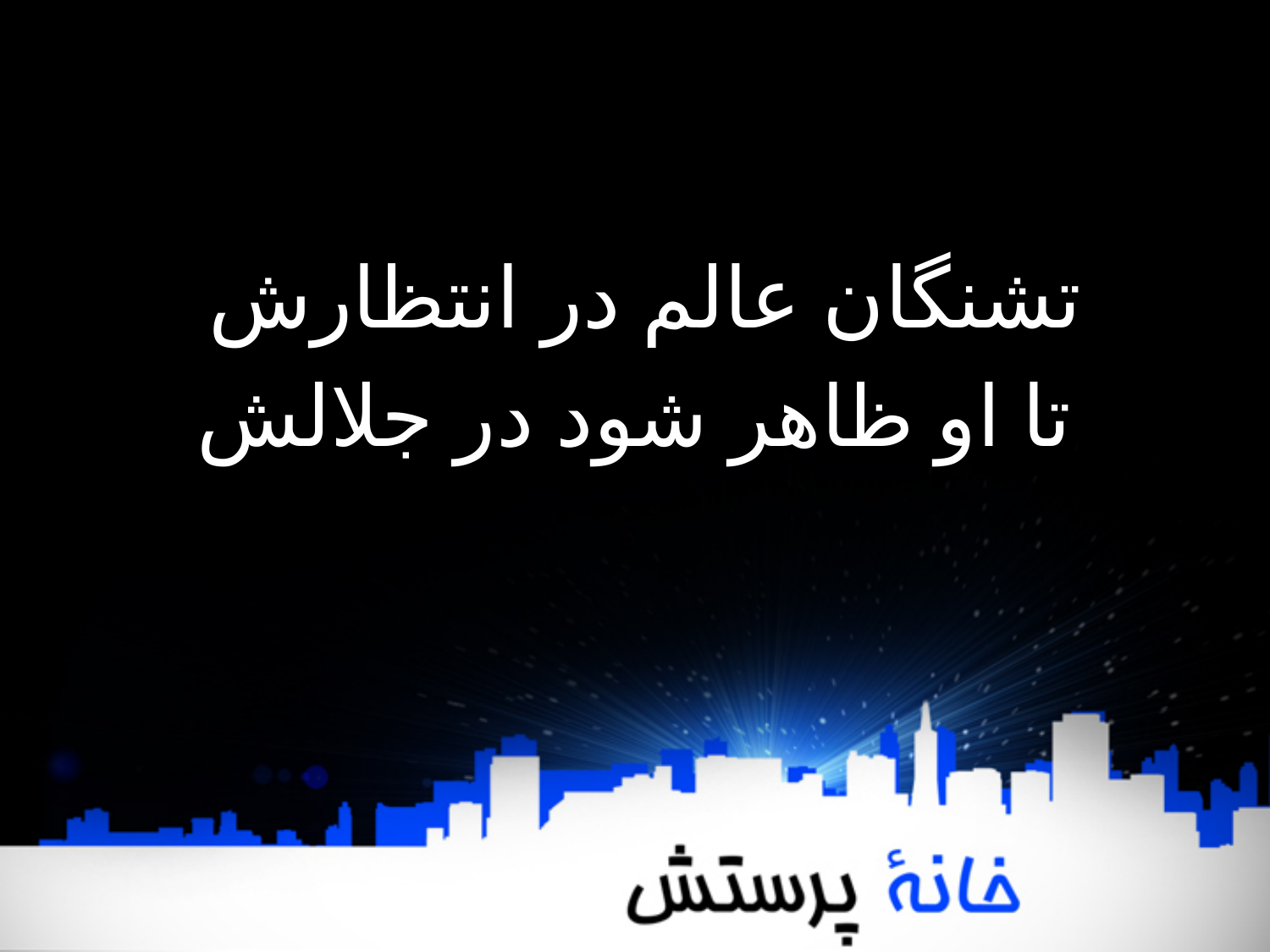

تشنگان عالم در انتظارش
تا او ظاهر شود در جلالش